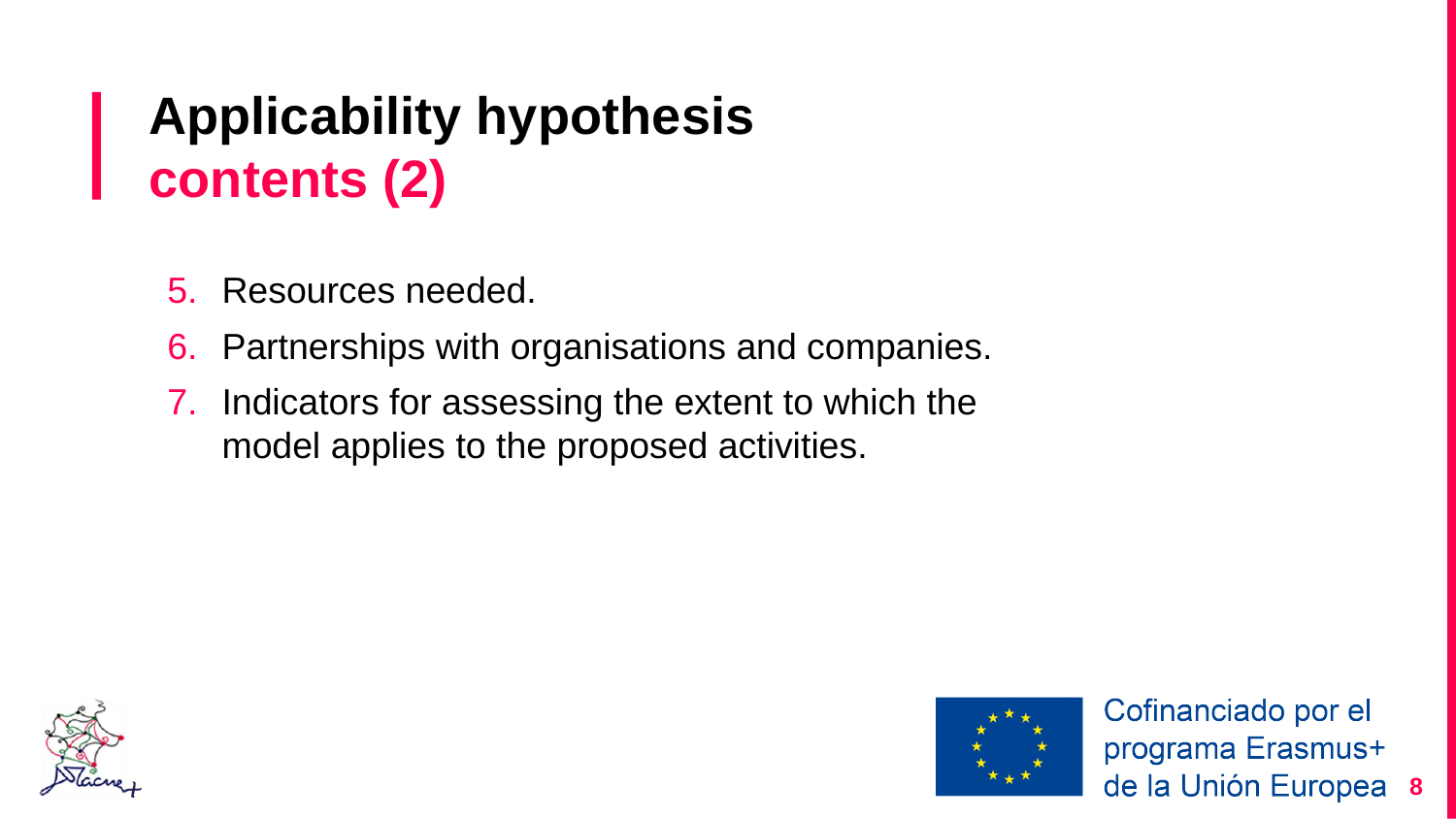

# Applicability hypothesis
contents (2)
Resources needed.
Partnerships with organisations and companies.
Indicators for assessing the extent to which the model applies to the proposed activities.
8